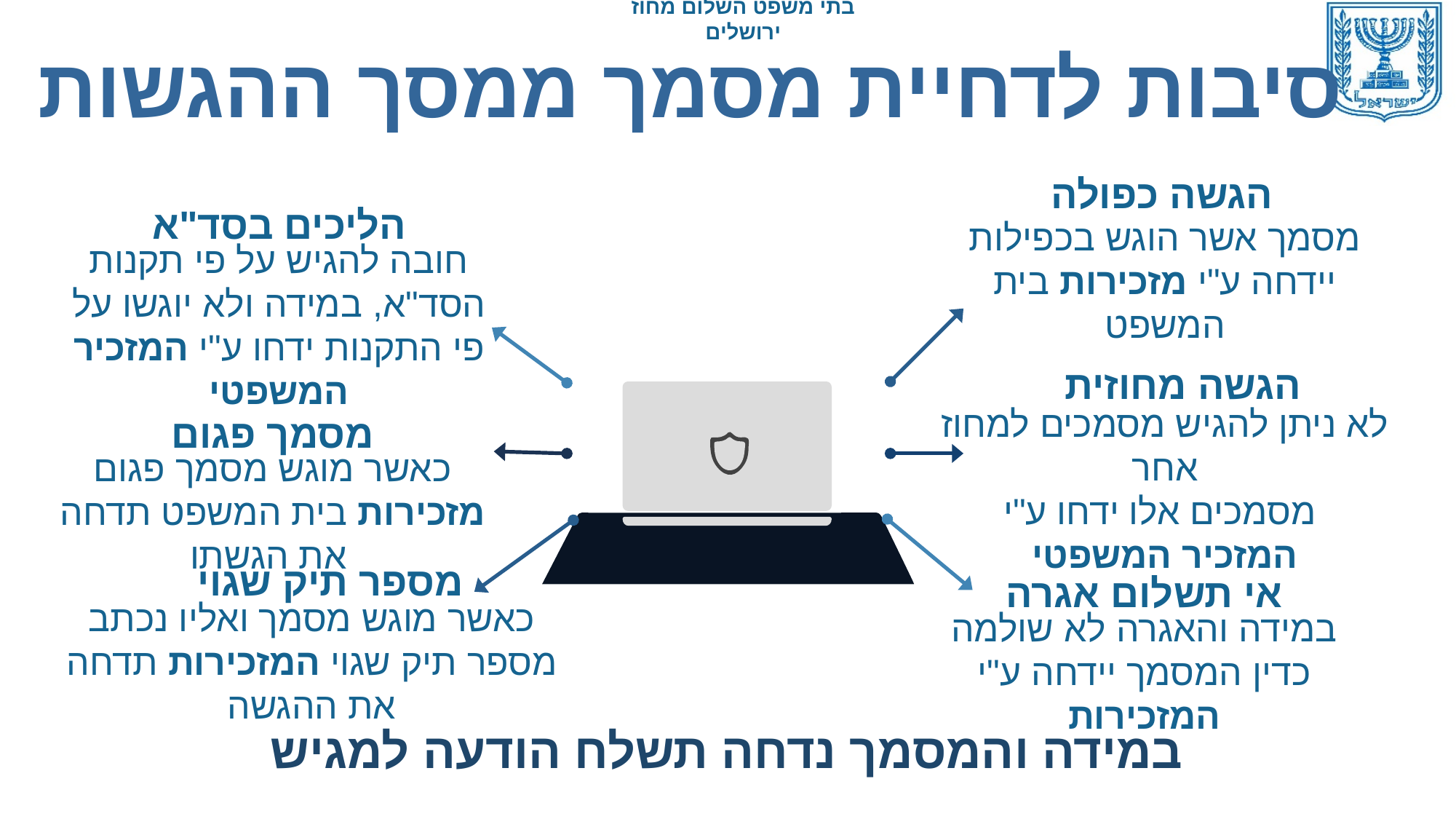

סיבות לדחיית מסמך ממסך ההגשות
הגשה כפולה
מסמך אשר הוגש בכפילות יידחה ע"י מזכירות בית המשפט
הליכים בסד"א
חובה להגיש על פי תקנות הסד"א, במידה ולא יוגשו על פי התקנות ידחו ע"י המזכיר המשפטי
הגשה מחוזית
לא ניתן להגיש מסמכים למחוז אחר
מסמכים אלו ידחו ע"י
המזכיר המשפטי

מסמך פגום
כאשר מוגש מסמך פגום מזכירות בית המשפט תדחה את הגשתו

מספר תיק שגוי
כאשר מוגש מסמך ואליו נכתב מספר תיק שגוי המזכירות תדחה את ההגשה
אי תשלום אגרה
במידה והאגרה לא שולמה כדין המסמך יידחה ע"י המזכירות
במידה והמסמך נדחה תשלח הודעה למגיש